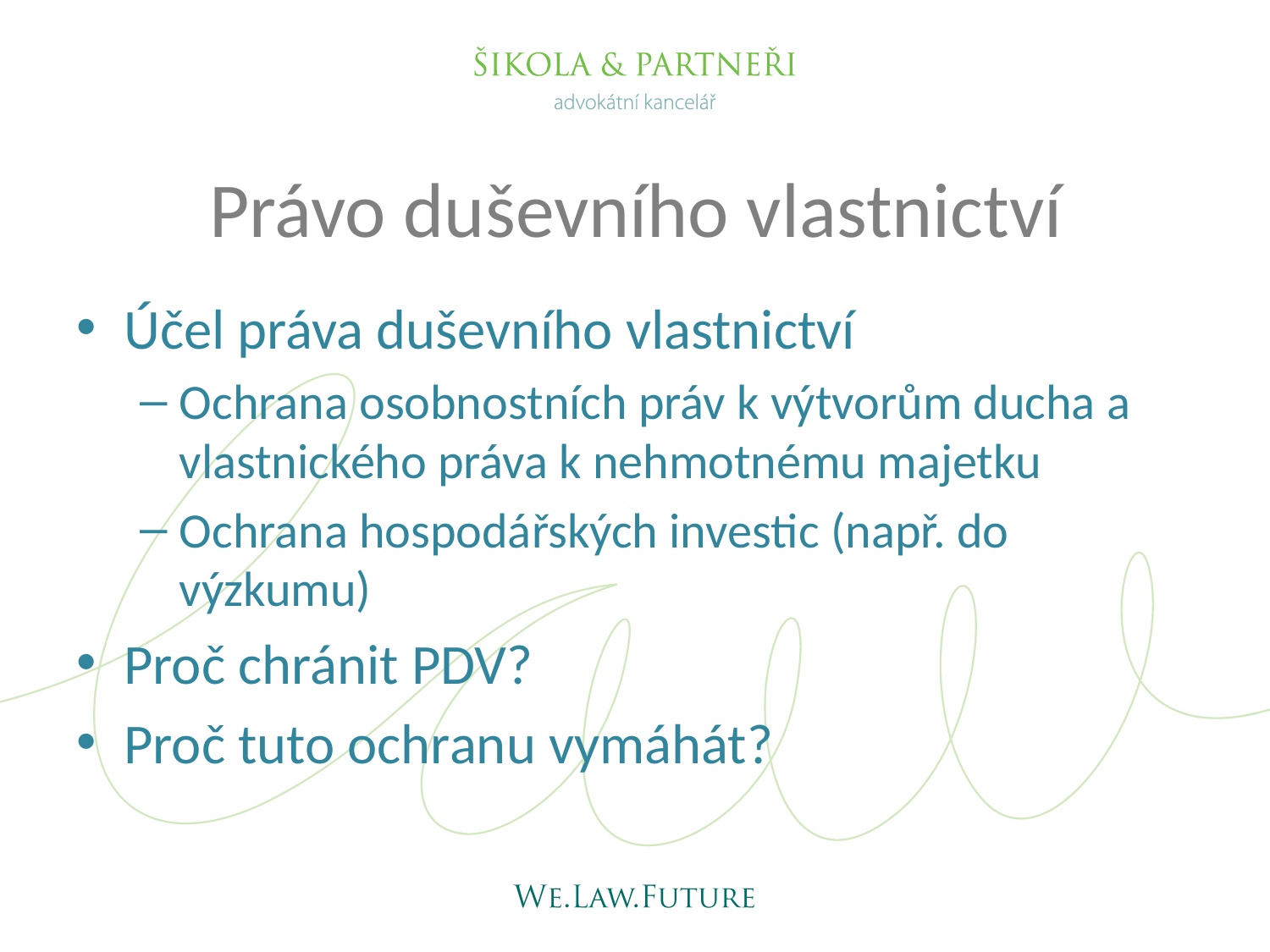

# Právo duševního vlastnictví
Účel práva duševního vlastnictví
Ochrana osobnostních práv k výtvorům ducha a vlastnického práva k nehmotnému majetku
Ochrana hospodářských investic (např. do výzkumu)
Proč chránit PDV?
Proč tuto ochranu vymáhát?